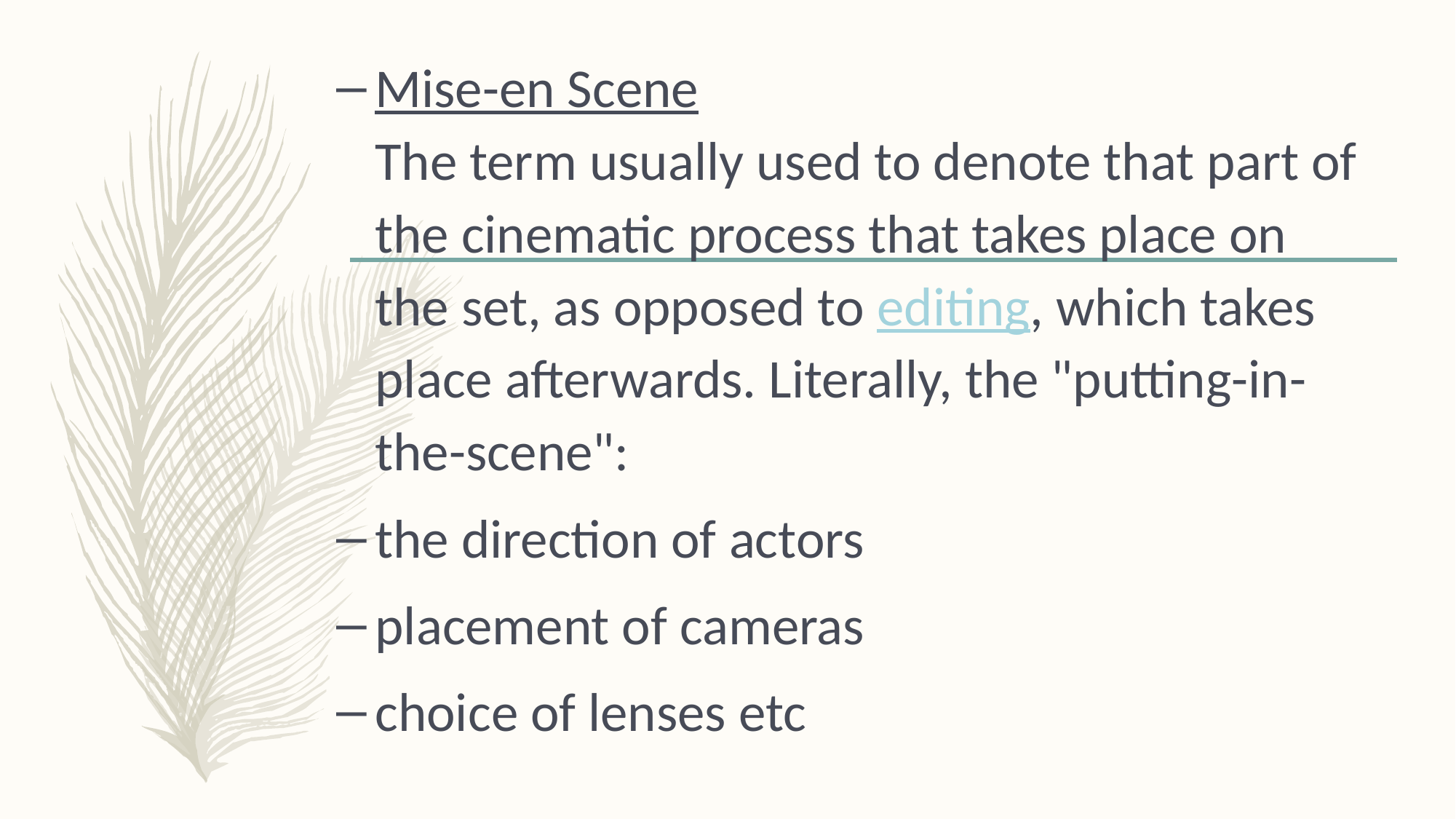

Mise-en Scene
The term usually used to denote that part of the cinematic process that takes place on the set, as opposed to editing, which takes place afterwards. Literally, the "putting-in-the-scene":
the direction of actors
placement of cameras
choice of lenses etc